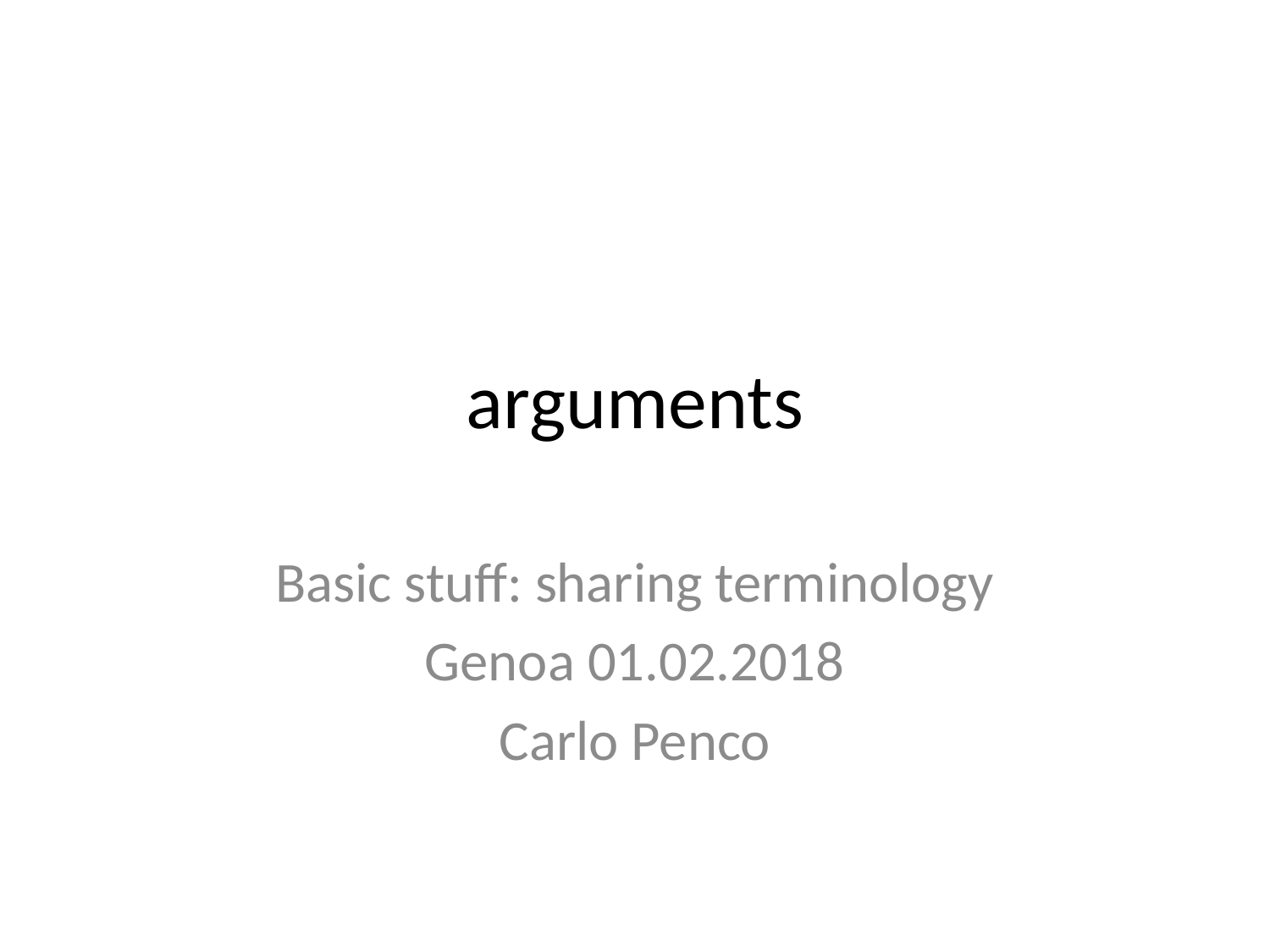

# arguments
Basic stuff: sharing terminology
Genoa 01.02.2018
Carlo Penco